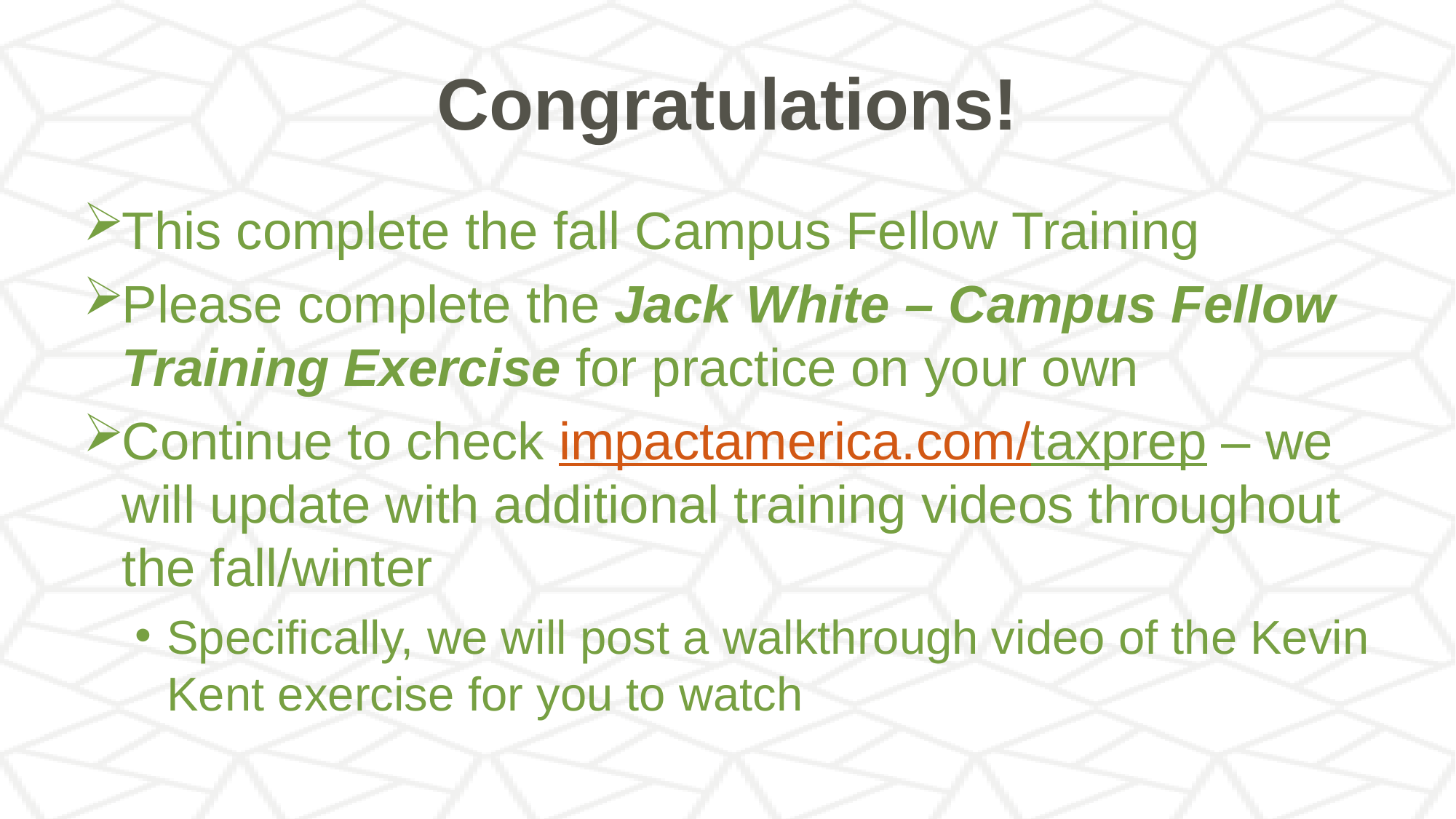

# Congratulations!
This complete the fall Campus Fellow Training
Please complete the Jack White – Campus Fellow Training Exercise for practice on your own
Continue to check impactamerica.com/taxprep – we will update with additional training videos throughout the fall/winter
Specifically, we will post a walkthrough video of the Kevin Kent exercise for you to watch